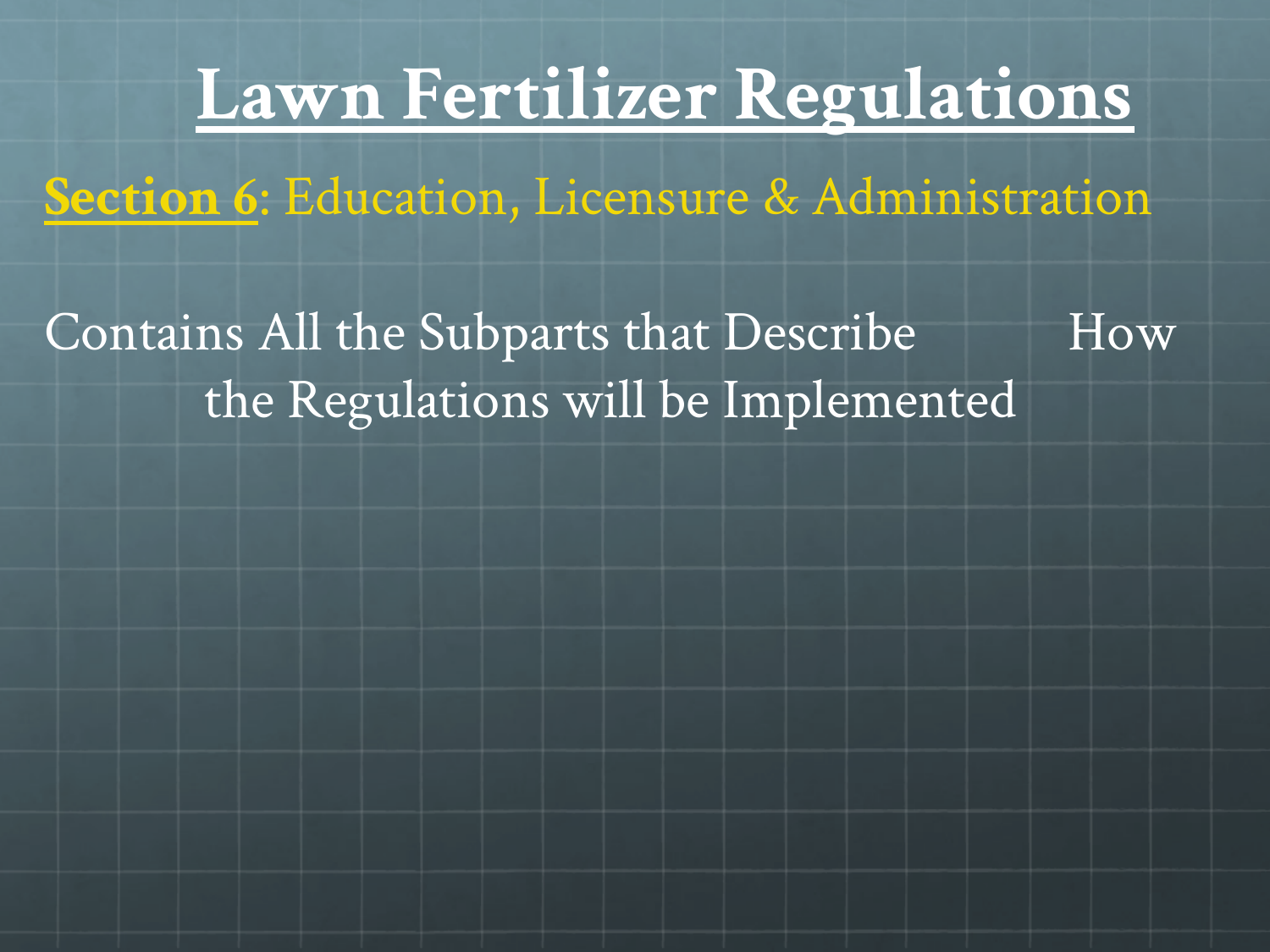

# Lawn Fertilizer Regulations
Section 6: Education, Licensure & Administration

Contains All the Subparts that Describe            How the Regulations will be Implemented